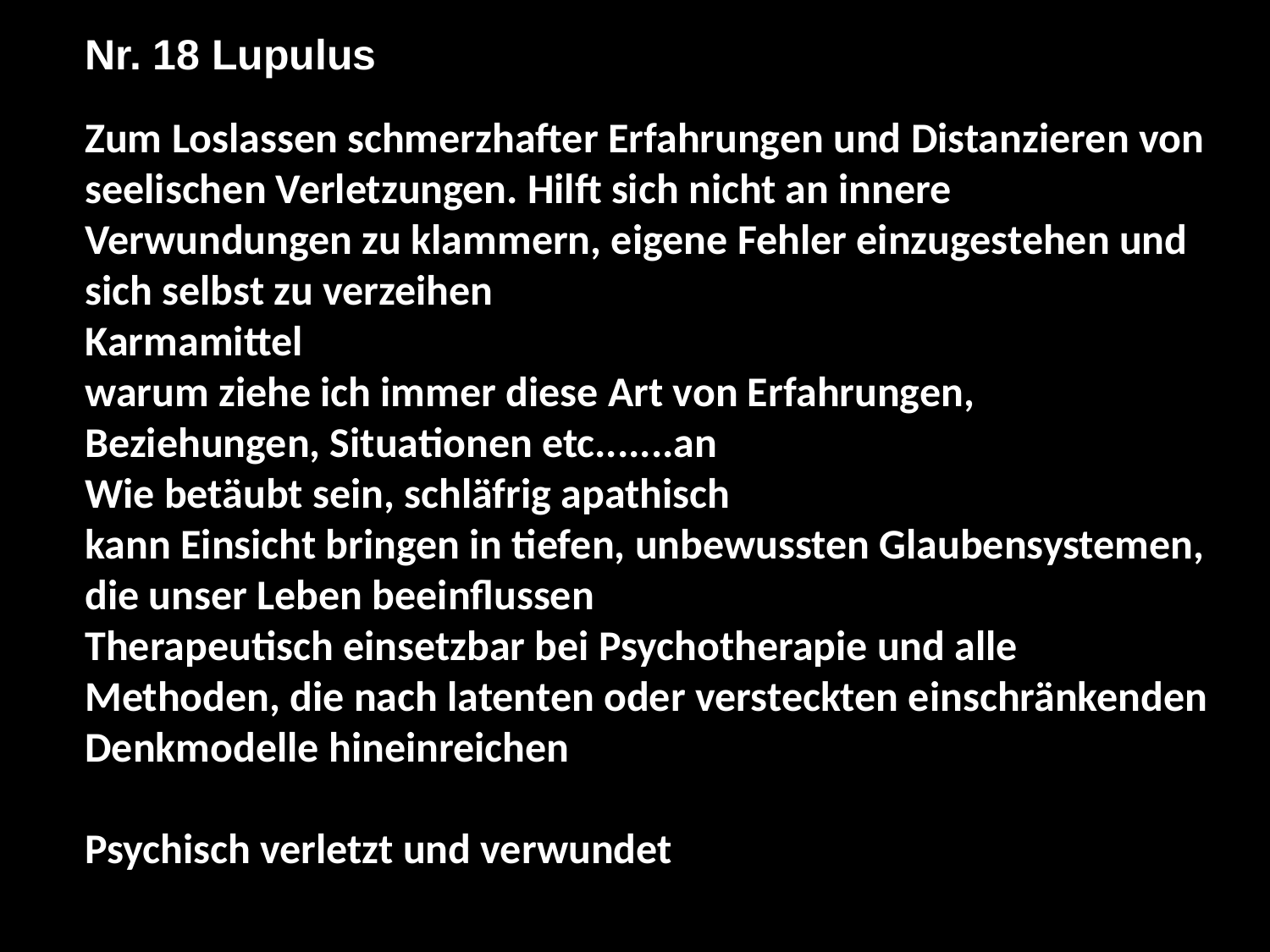

Nr. 18	Lupulus
Zum Loslassen schmerzhafter Erfahrungen und Distanzieren von seelischen Verletzungen. Hilft sich nicht an innere Verwundungen zu klammern, eigene Fehler einzugestehen und sich selbst zu verzeihen
Karmamittel
warum ziehe ich immer diese Art von Erfahrungen, Beziehungen, Situationen etc.......an
Wie betäubt sein, schläfrig apathisch
kann Einsicht bringen in tiefen, unbewussten Glaubensystemen, die unser Leben beeinflussen
Therapeutisch einsetzbar bei Psychotherapie und alle Methoden, die nach latenten oder versteckten einschränkenden Denkmodelle hineinreichen
Psychisch verletzt und verwundet